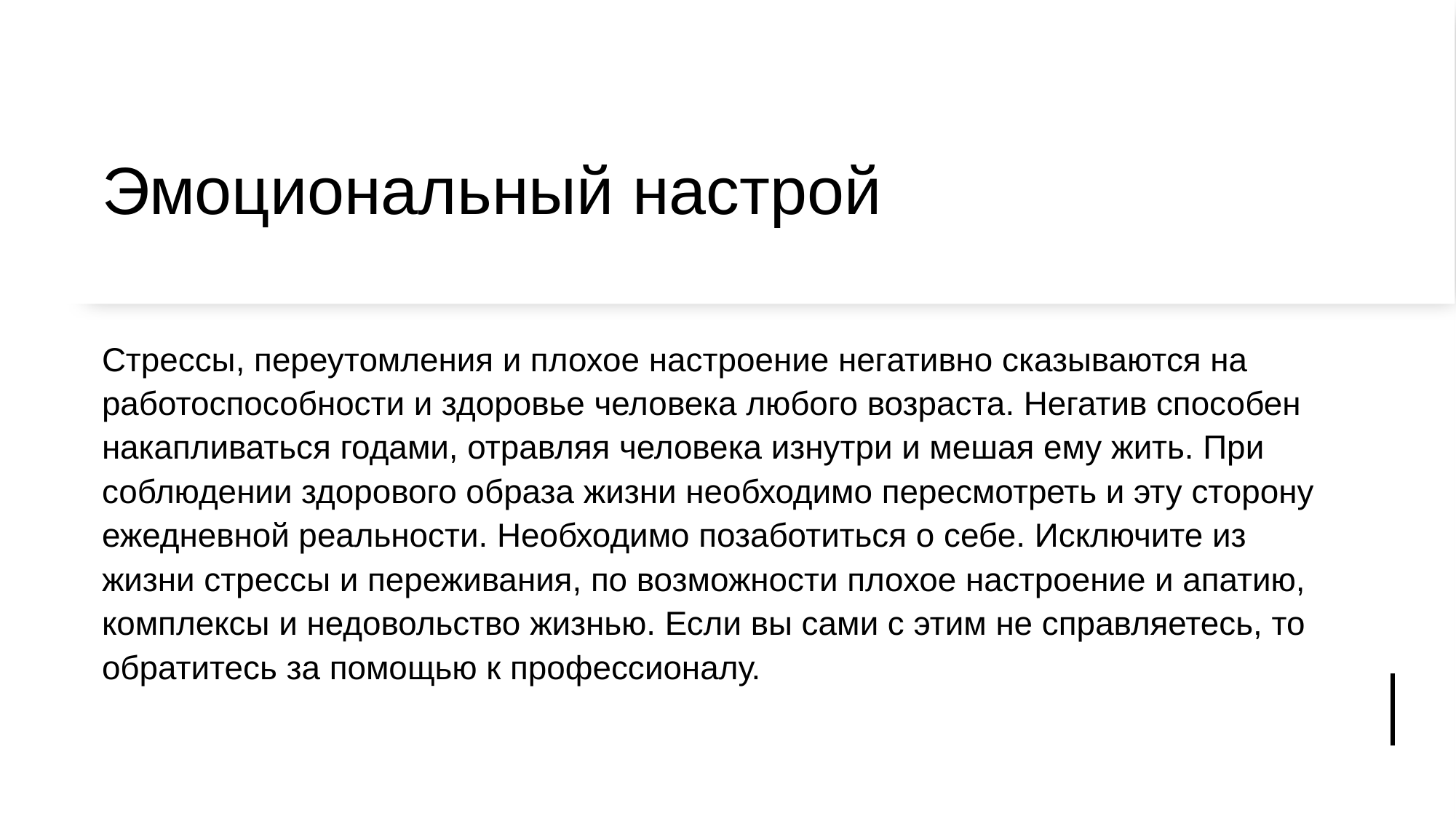

# Эмоциональный настрой
Стрессы, переутомления и плохое настроение негативно сказываются на работоспособности и здоровье человека любого возраста. Негатив способен накапливаться годами, отравляя человека изнутри и мешая ему жить. При соблюдении здорового образа жизни необходимо пересмотреть и эту сторону ежедневной реальности. Необходимо позаботиться о себе. Исключите из жизни стрессы и переживания, по возможности плохое настроение и апатию, комплексы и недовольство жизнью. Если вы сами с этим не справляетесь, то обратитесь за помощью к профессионалу.